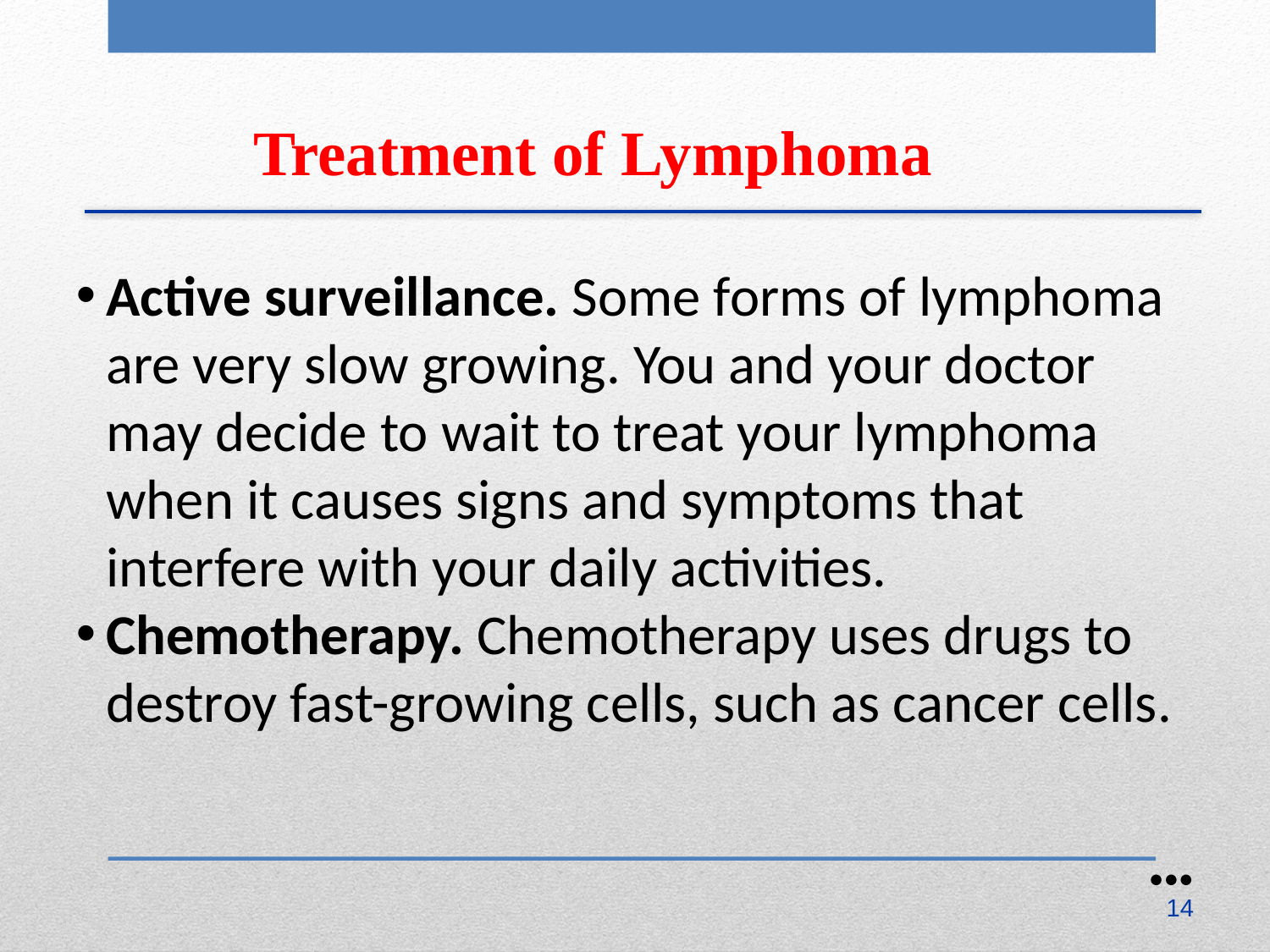

Treatment of Lymphoma

Active surveillance. Some forms of lymphoma are very slow growing. You and your doctor may decide to wait to treat your lymphoma when it causes signs and symptoms that interfere with your daily activities.
Chemotherapy. Chemotherapy uses drugs to destroy fast-growing cells, such as cancer cells.
●●●
14